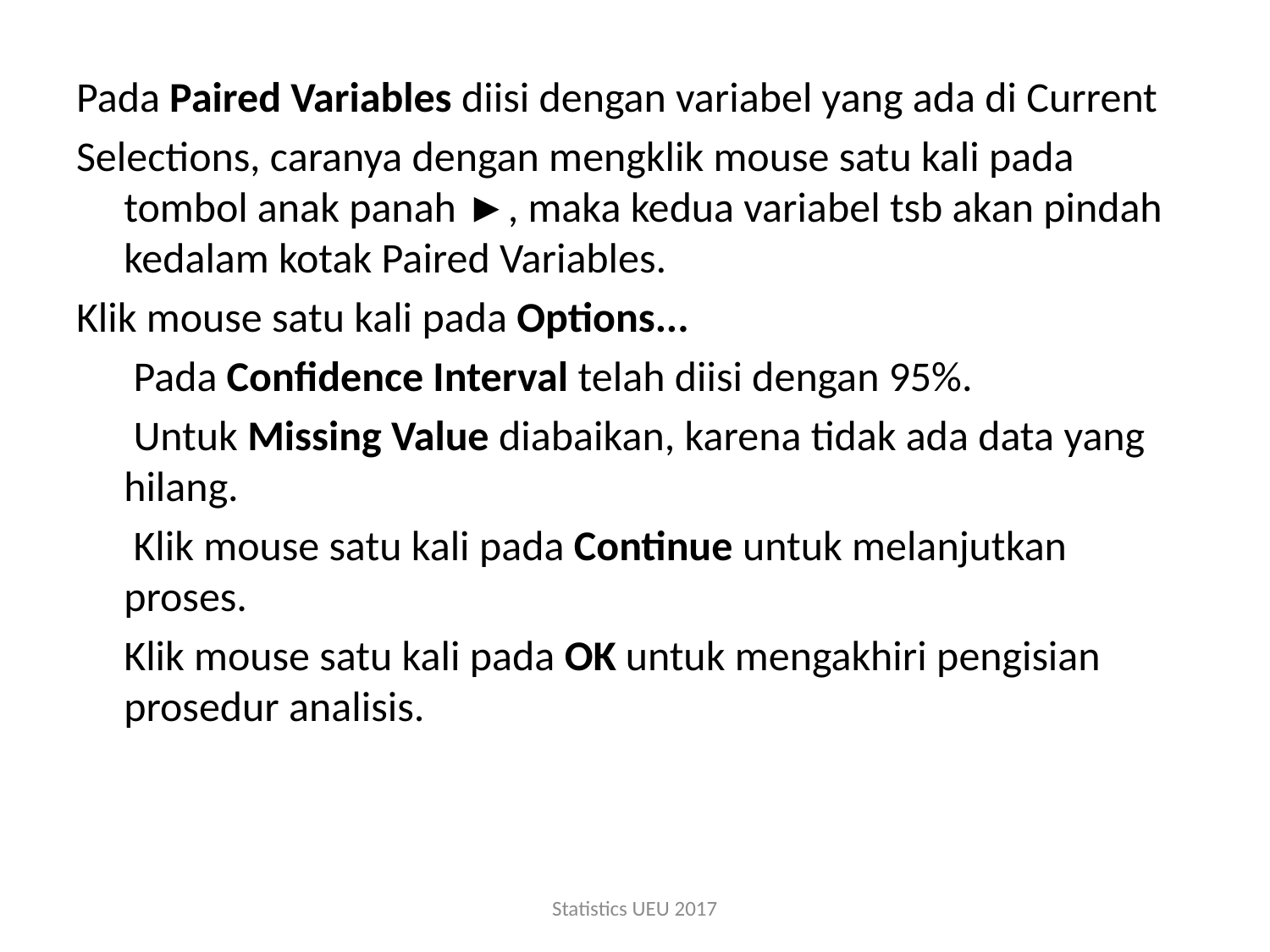

Pada Paired Variables diisi dengan variabel yang ada di Current
Selections, caranya dengan mengklik mouse satu kali pada tombol anak panah ►, maka kedua variabel tsb akan pindah kedalam kotak Paired Variables.
Klik mouse satu kali pada Options...
      Pada Confidence Interval telah diisi dengan 95%.
      Untuk Missing Value diabaikan, karena tidak ada data yang hilang.
      Klik mouse satu kali pada Continue untuk melanjutkan proses.
	Klik mouse satu kali pada OK untuk mengakhiri pengisian prosedur analisis.
Statistics UEU 2017